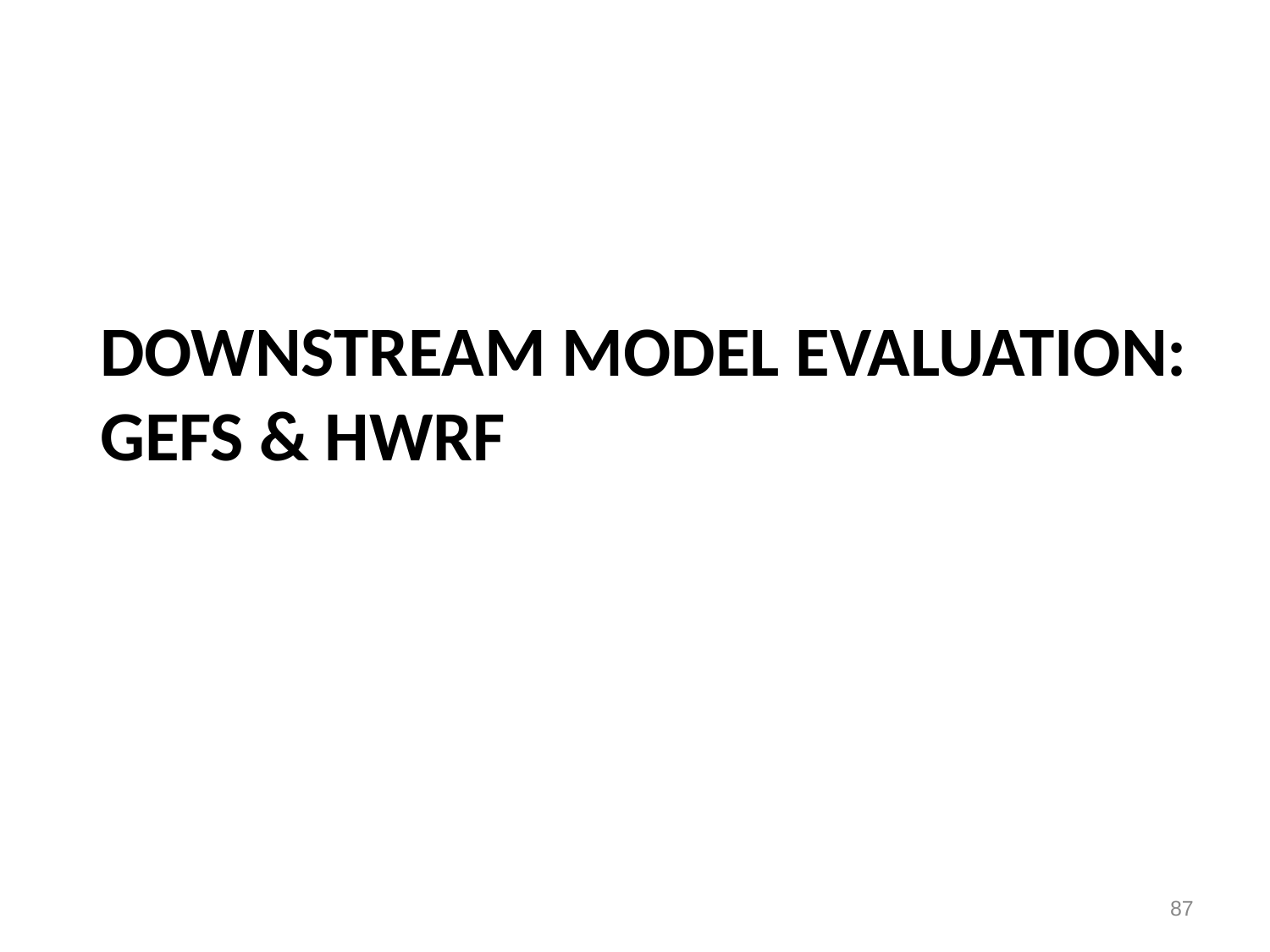

# DOWNSTREAM MODEL EVALUATION: GEFS & HWRF
87